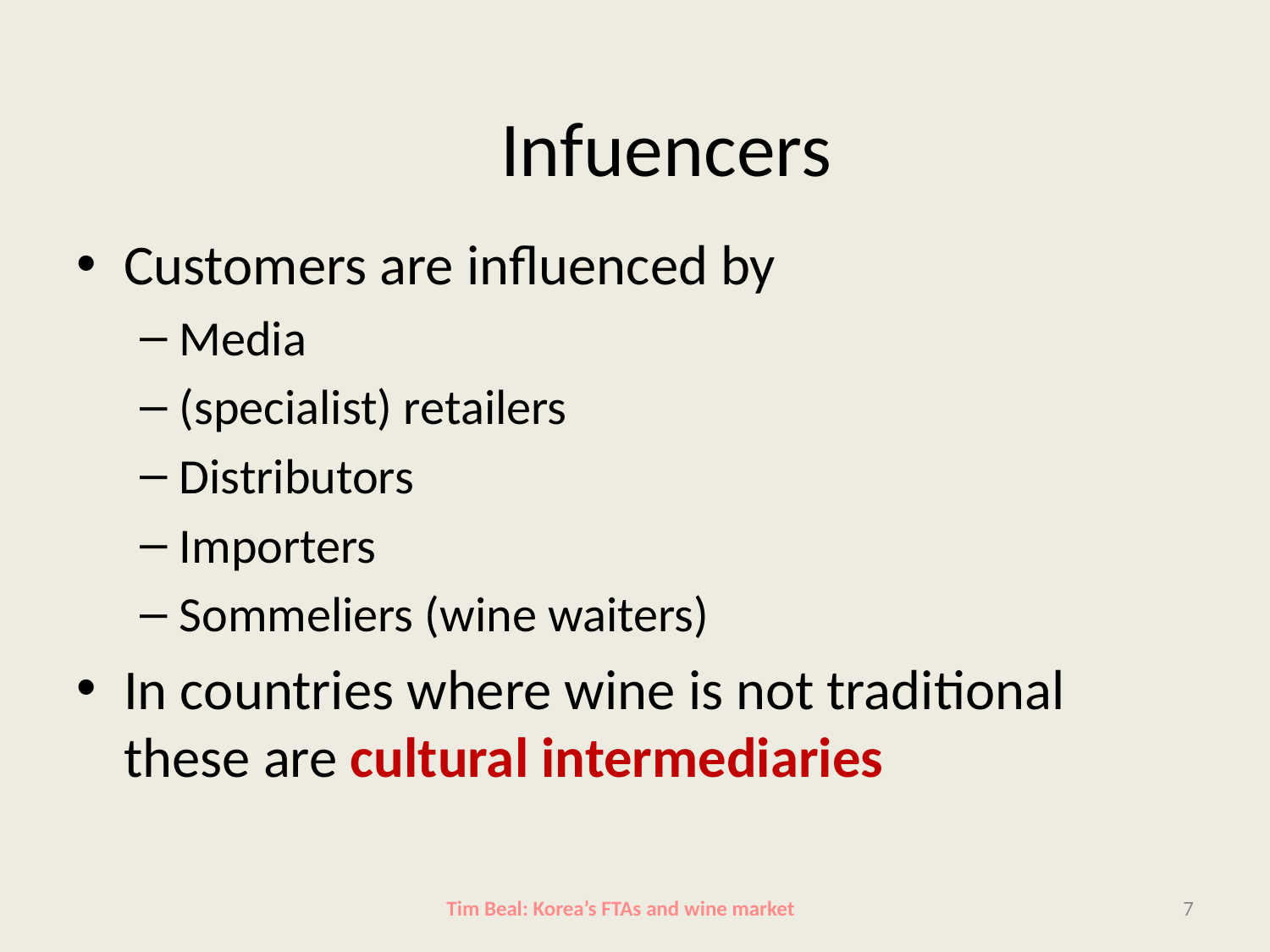

# Infuencers
Customers are influenced by
Media
(specialist) retailers
Distributors
Importers
Sommeliers (wine waiters)
In countries where wine is not traditional these are cultural intermediaries

Tim Beal: Korea’s FTAs and wine market
7